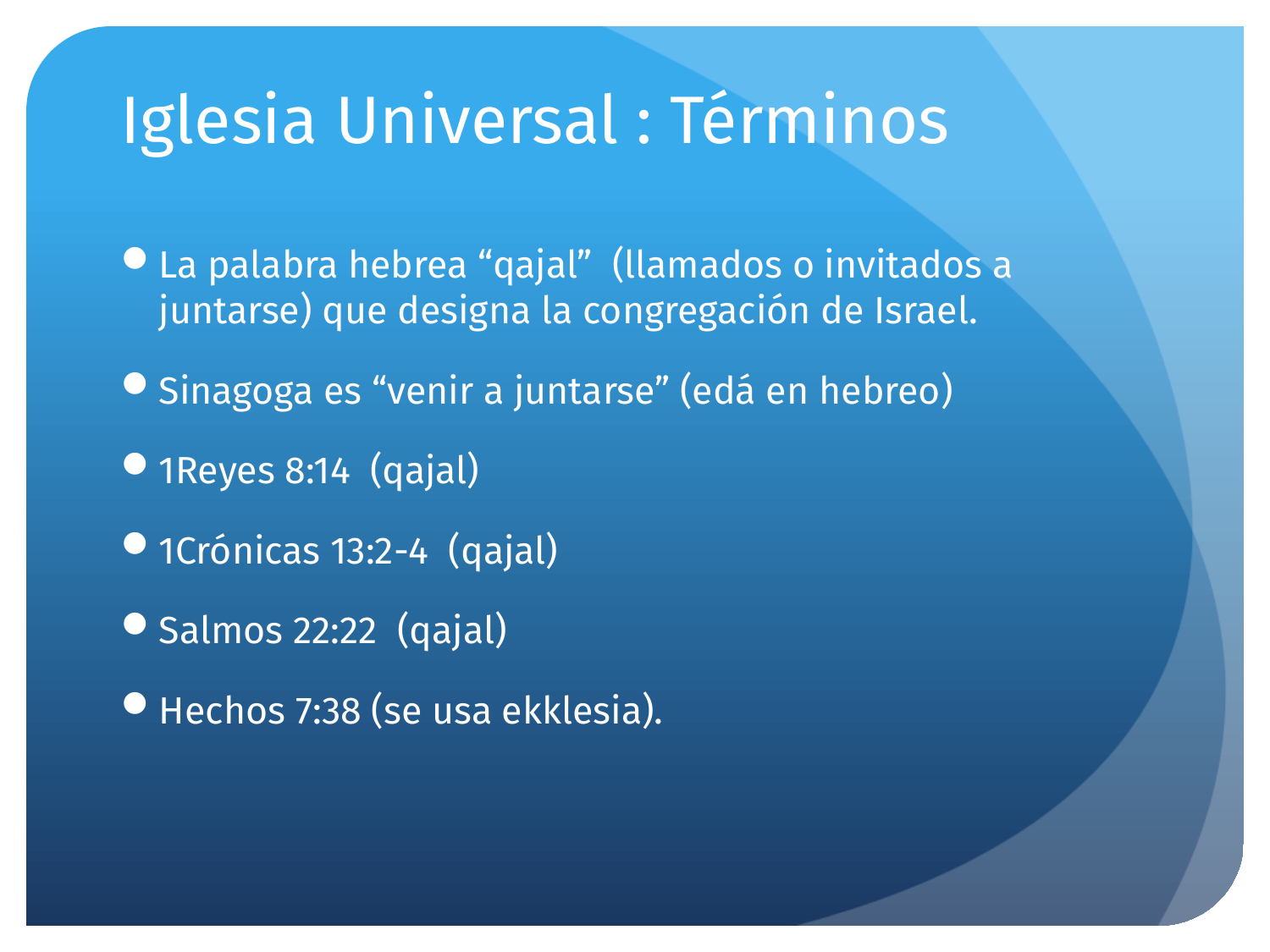

# Iglesia Universal : Términos
La palabra hebrea “qajal”  (llamados o invitados a juntarse) que designa la congregación de Israel.
Sinagoga es “venir a juntarse” (edá en hebreo)
1Reyes 8:14  (qajal)
1Crónicas 13:2-4  (qajal)
Salmos 22:22  (qajal)
Hechos 7:38 (se usa ekklesia).